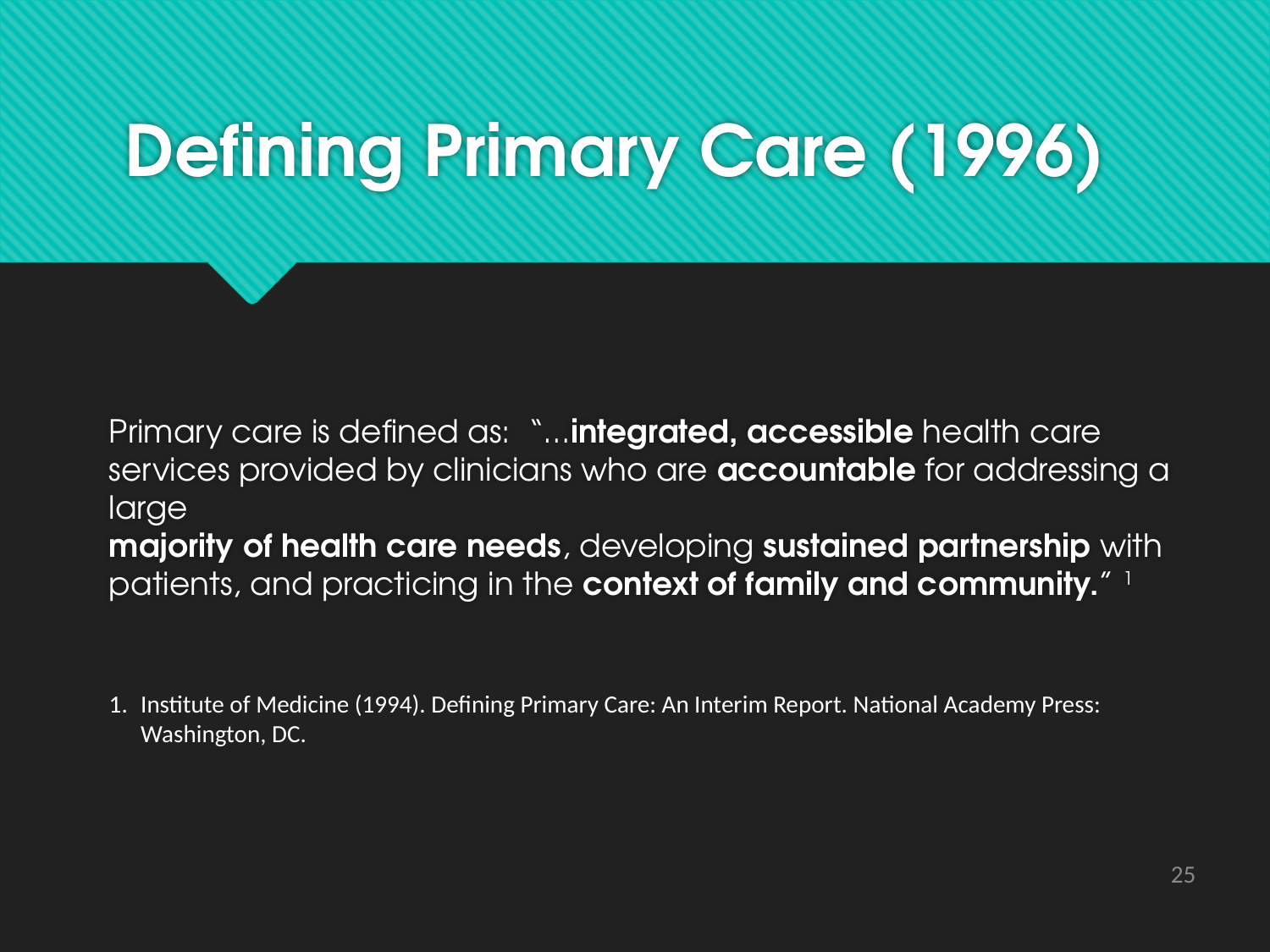

# Defining Primary Care (1996)
Primary care is defined as:  “…integrated, accessible health care services provided by clinicians who are accountable for addressing a large
majority of health care needs, developing sustained partnership with patients, and practicing in the context of family and community.” 1
Institute of Medicine (1994). Defining Primary Care: An Interim Report. National Academy Press: Washington, DC.
25